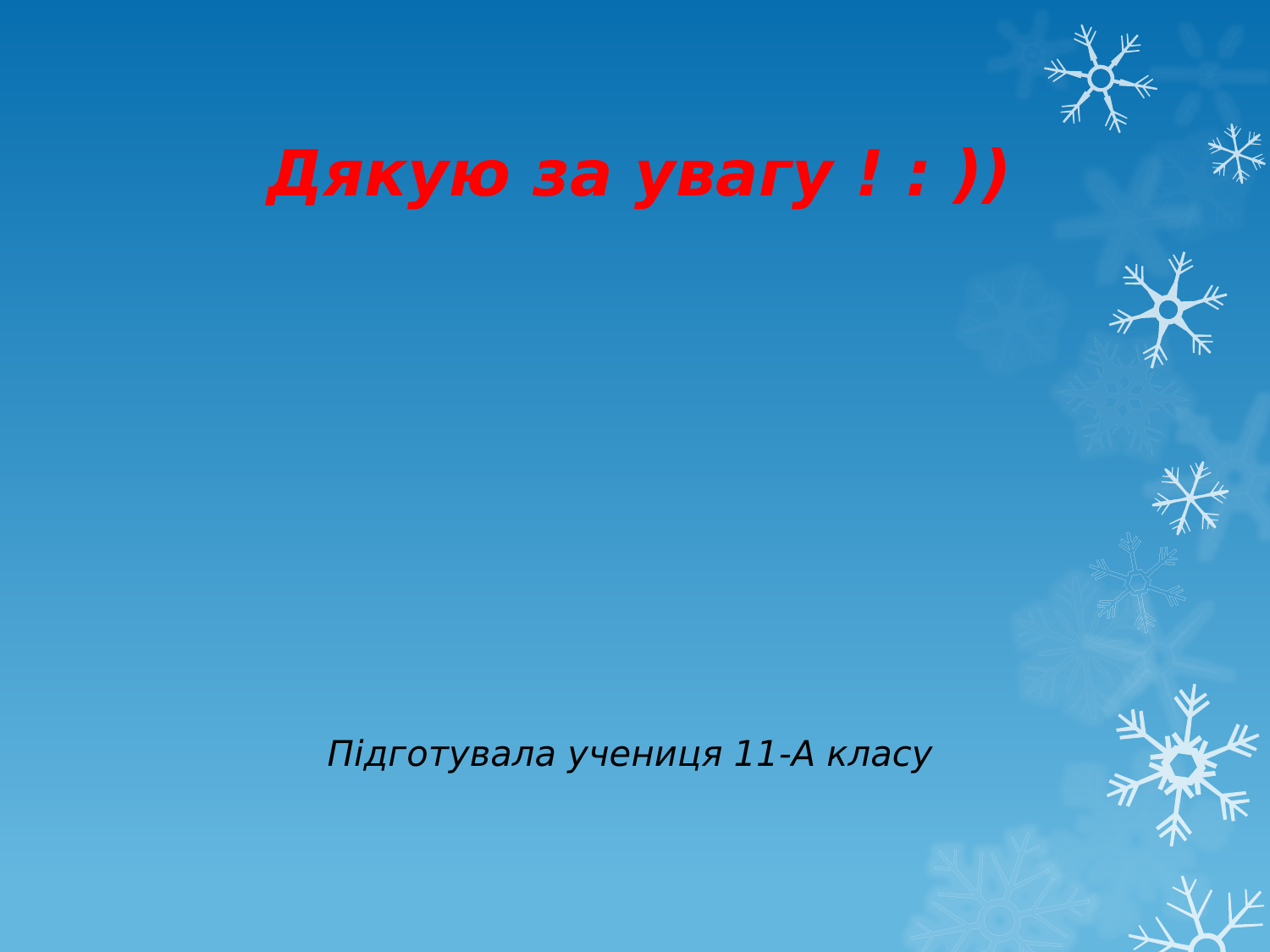

Дякую за увагу ! : ))
Підготувала учениця 11-А класу